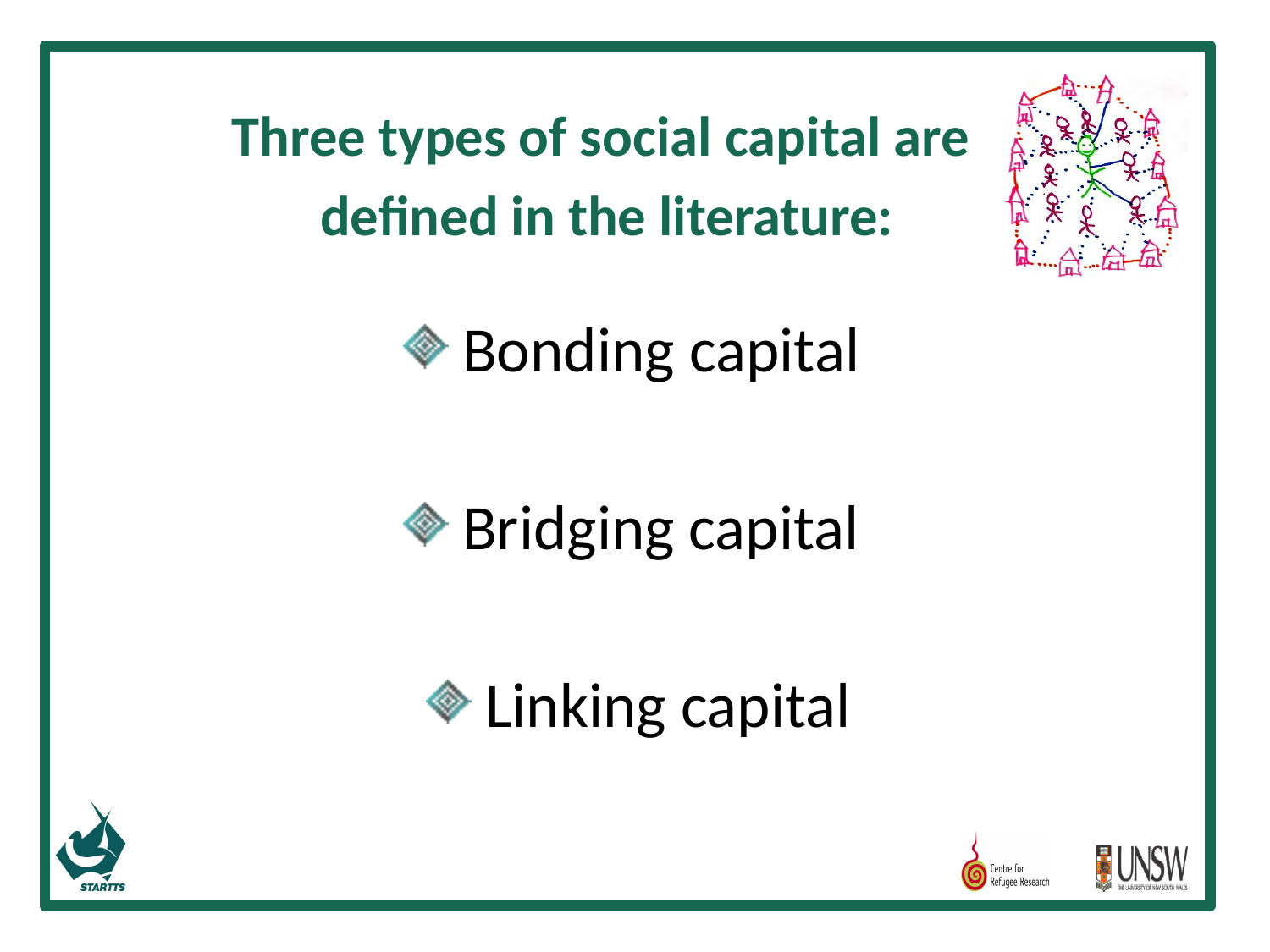

Three types of social capital are
defined in the literature:

 Bonding capital

 Bridging capital

 Linking capital